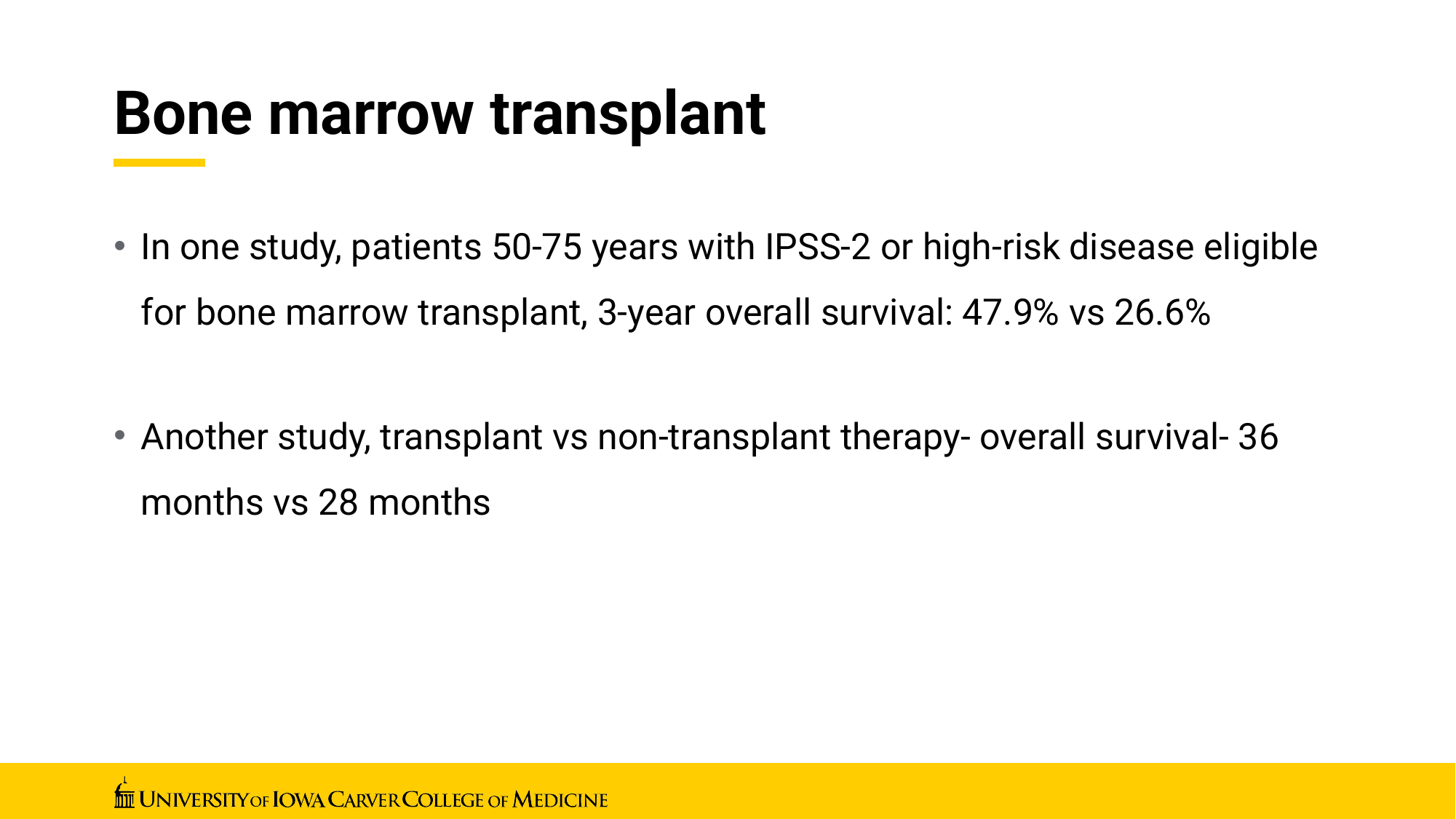

# Bone marrow transplant
In one study, patients 50-75 years with IPSS-2 or high-risk disease eligible for bone marrow transplant, 3-year overall survival: 47.9% vs 26.6%
Another study, transplant vs non-transplant therapy- overall survival- 36 months vs 28 months